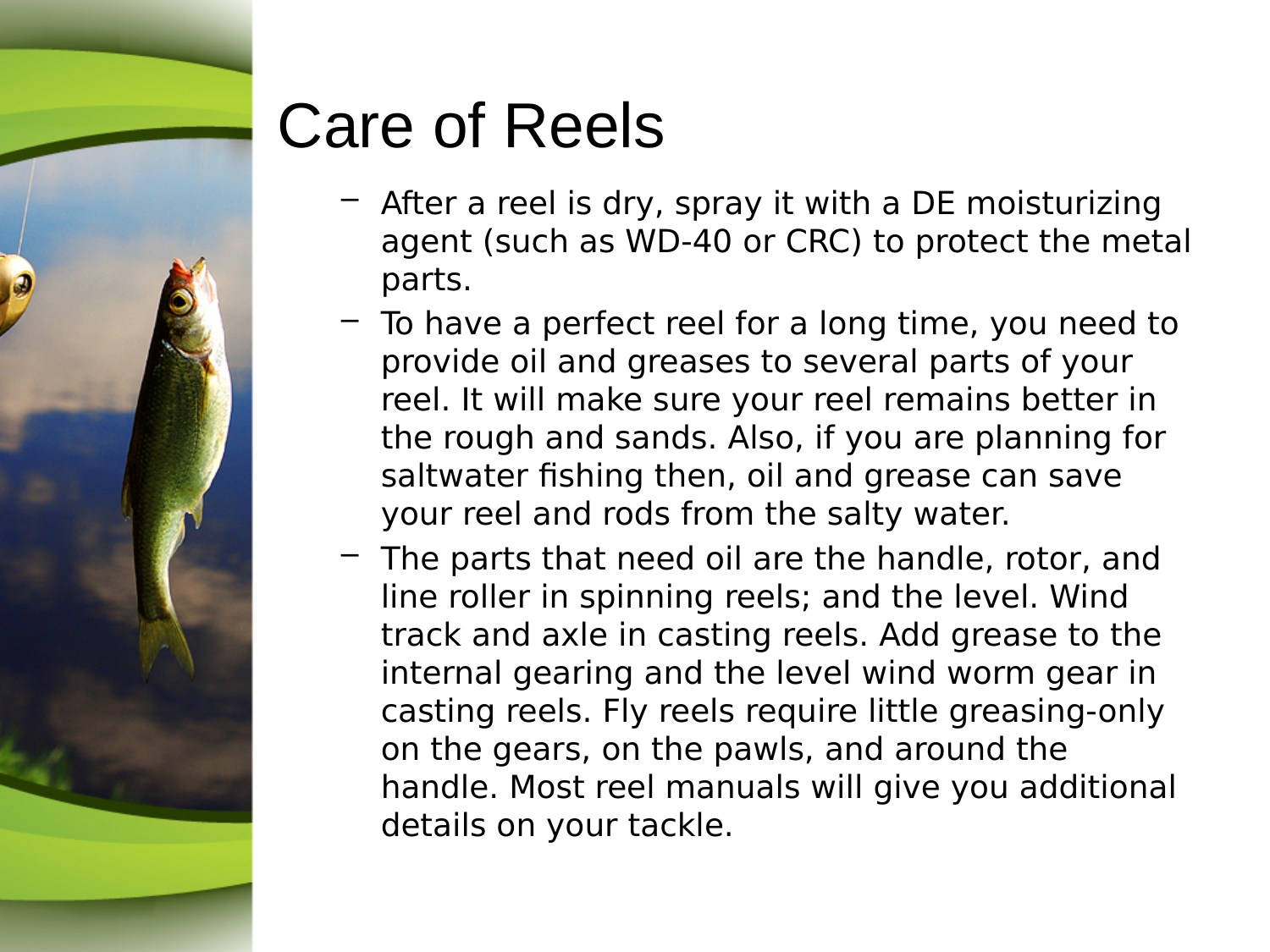

# Care of Reels
After a reel is dry, spray it with a DE moisturizing agent (such as WD-40 or CRC) to protect the metal parts.
To have a perfect reel for a long time, you need to provide oil and greases to several parts of your reel. It will make sure your reel remains better in the rough and sands. Also, if you are planning for saltwater fishing then, oil and grease can save your reel and rods from the salty water.
The parts that need oil are the handle, rotor, and line roller in spinning reels; and the level. Wind track and axle in casting reels. Add grease to the internal gearing and the level wind worm gear in casting reels. Fly reels require little greasing-only on the gears, on the pawls, and around the handle. Most reel manuals will give you additional details on your tackle.